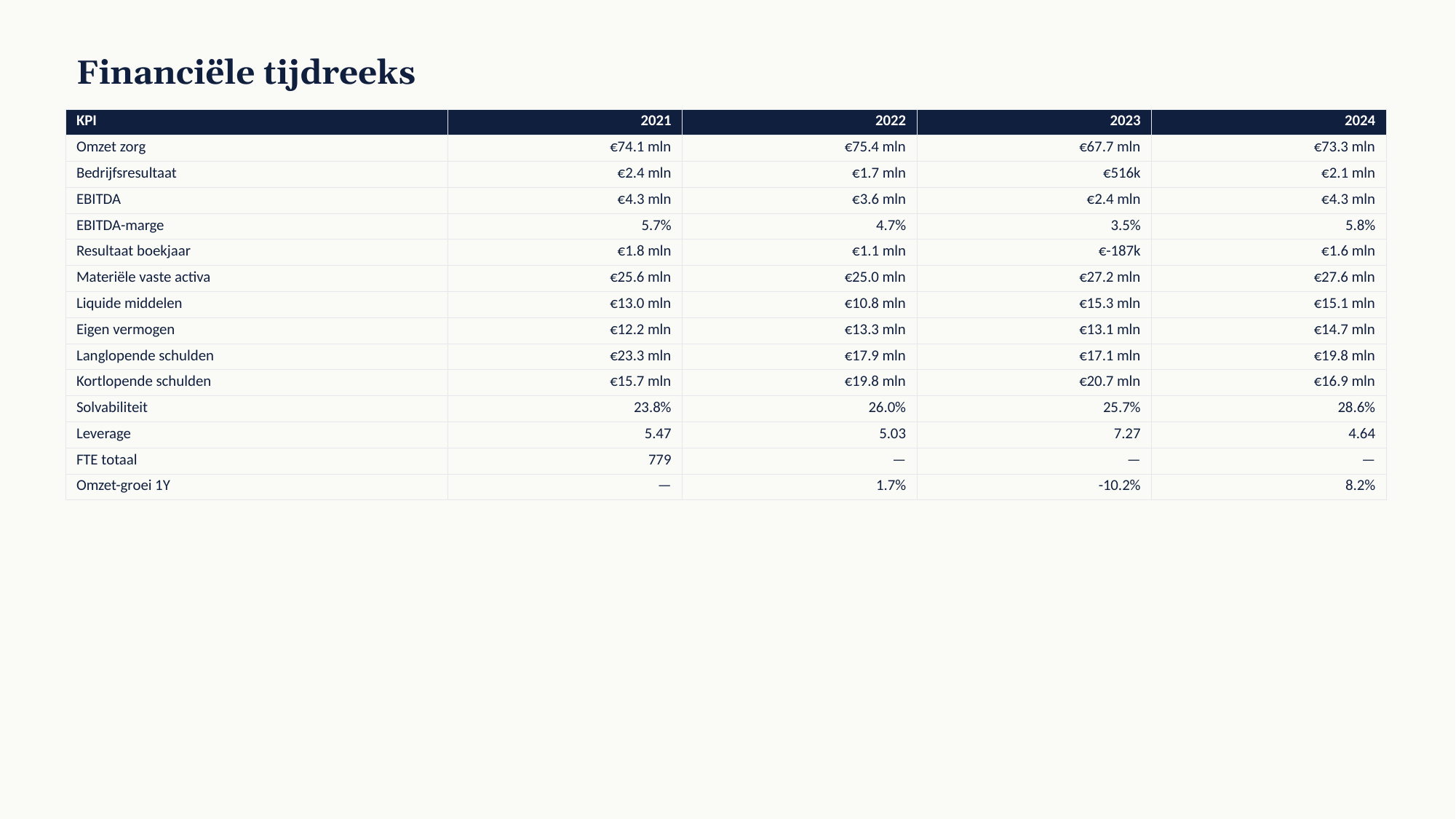

Financiële tijdreeks
| KPI | 2021 | 2022 | 2023 | 2024 |
| --- | --- | --- | --- | --- |
| Omzet zorg | €74.1 mln | €75.4 mln | €67.7 mln | €73.3 mln |
| Bedrijfsresultaat | €2.4 mln | €1.7 mln | €516k | €2.1 mln |
| EBITDA | €4.3 mln | €3.6 mln | €2.4 mln | €4.3 mln |
| EBITDA-marge | 5.7% | 4.7% | 3.5% | 5.8% |
| Resultaat boekjaar | €1.8 mln | €1.1 mln | €-187k | €1.6 mln |
| Materiële vaste activa | €25.6 mln | €25.0 mln | €27.2 mln | €27.6 mln |
| Liquide middelen | €13.0 mln | €10.8 mln | €15.3 mln | €15.1 mln |
| Eigen vermogen | €12.2 mln | €13.3 mln | €13.1 mln | €14.7 mln |
| Langlopende schulden | €23.3 mln | €17.9 mln | €17.1 mln | €19.8 mln |
| Kortlopende schulden | €15.7 mln | €19.8 mln | €20.7 mln | €16.9 mln |
| Solvabiliteit | 23.8% | 26.0% | 25.7% | 28.6% |
| Leverage | 5.47 | 5.03 | 7.27 | 4.64 |
| FTE totaal | 779 | — | — | — |
| Omzet-groei 1Y | — | 1.7% | -10.2% | 8.2% |